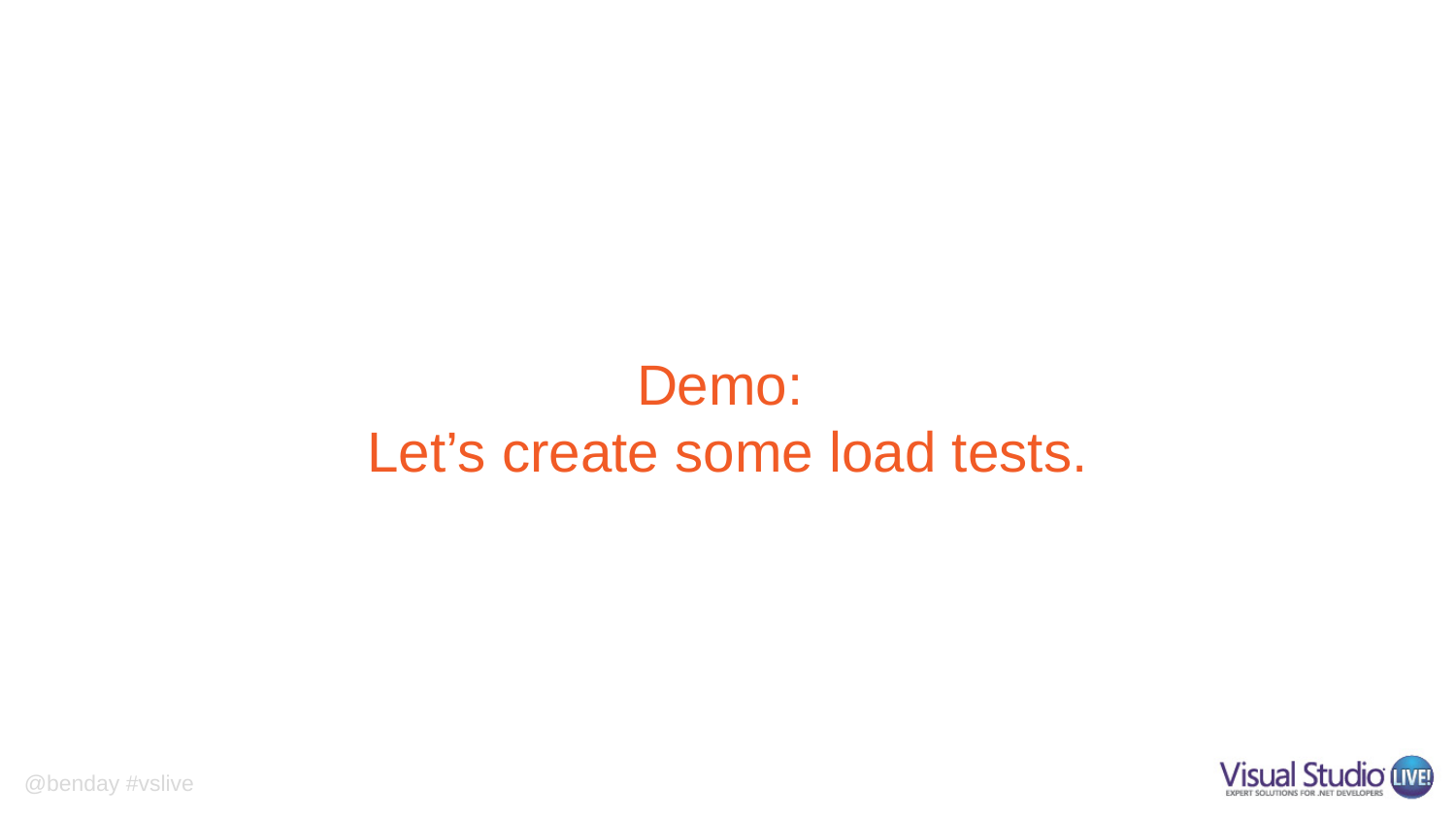

# Demo: Let’s create some load tests.